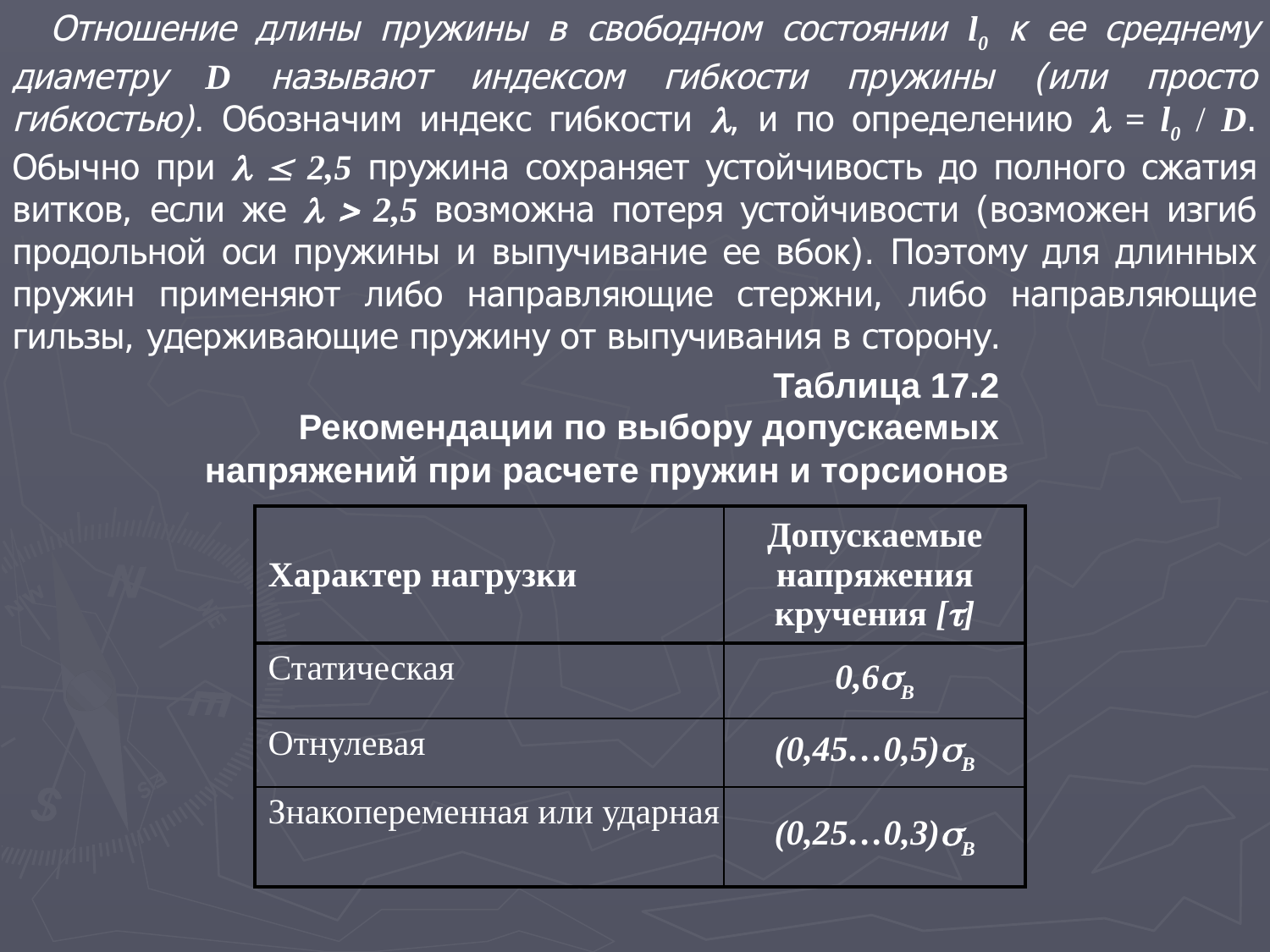

Отношение длины пружины в свободном состоянии l0 к ее среднему диаметру D называют индексом гибкости пружины (или просто гибкостью). Обозначим индекс гибкости λ, и по определению λ = l0 / D. Обычно при λ ≤ 2,5 пружина сохраняет устойчивость до полного сжатия витков, если же λ > 2,5 возможна потеря устойчивости (возможен изгиб продольной оси пружины и выпучивание ее вбок). Поэтому для длинных пружин применяют либо направляющие стержни, либо направляющие гильзы, удерживающие пружину от выпучивания в сторону.
|  |
| --- |
Таблица 17.2
Рекомендации по выбору допускаемых
напряжений при расчете пружин и торсионов
| Характер нагрузки | Допускаемые напряжения кручения [τ] |
| --- | --- |
| Статическая | 0,6σВ |
| Отнулевая | (0,45…0,5)σВ |
| Знакопеременная или ударная | (0,25…0,3)σВ |